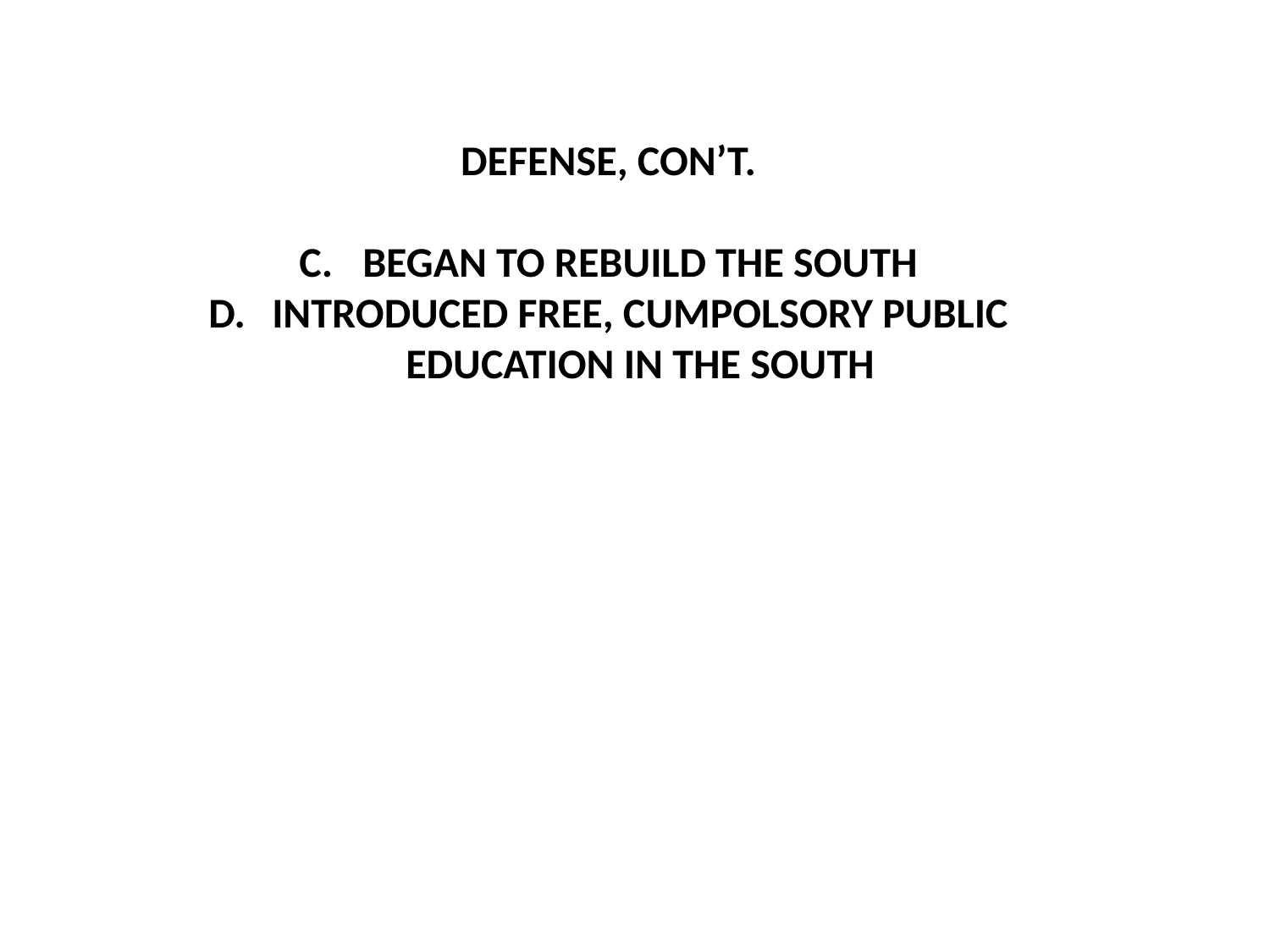

DEFENSE, CON’T.

BEGAN TO REBUILD THE SOUTH
INTRODUCED FREE, CUMPOLSORY PUBLIC EDUCATION IN THE SOUTH